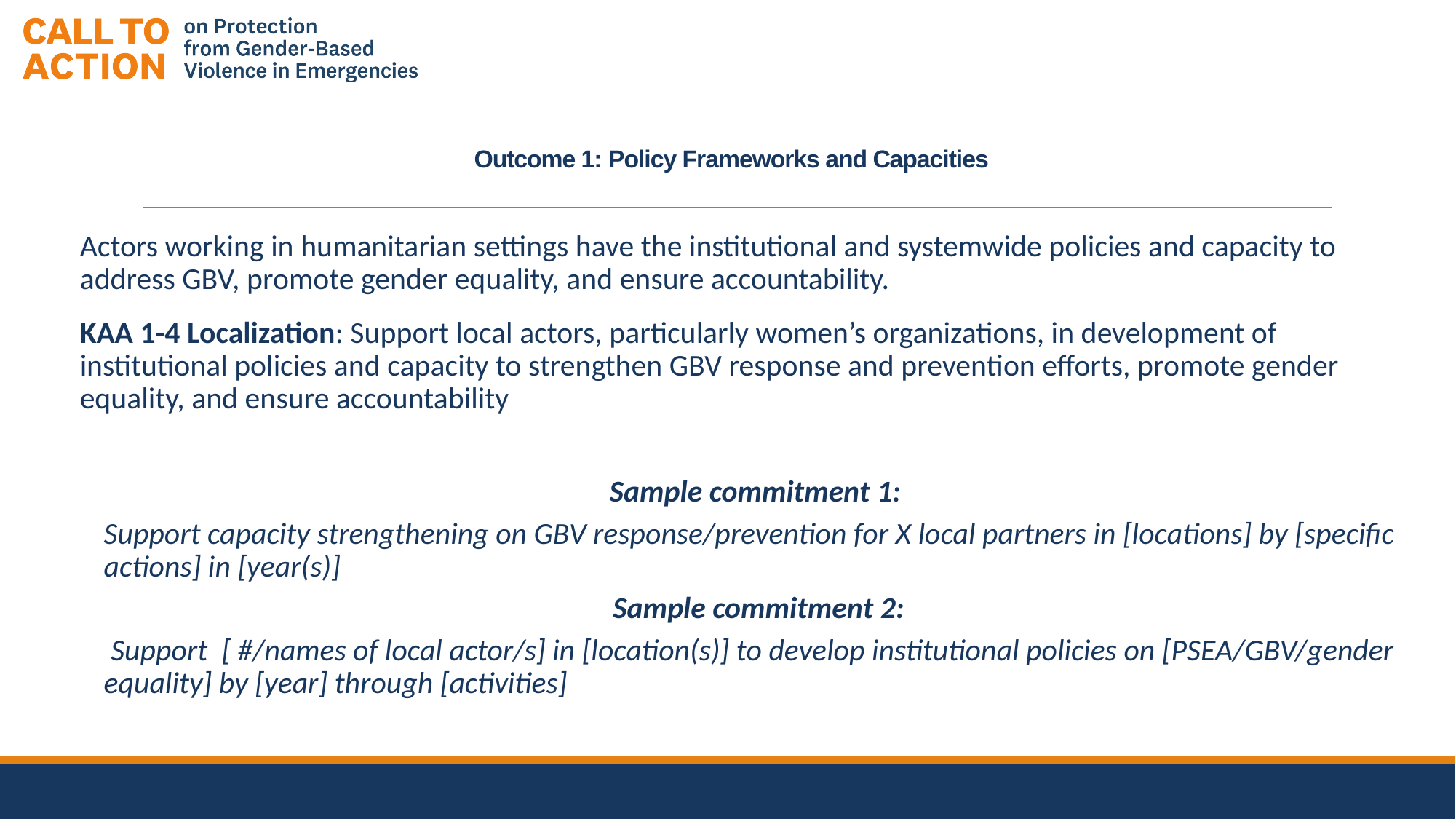

# Outcome 1: Policy Frameworks and Capacities
Actors working in humanitarian settings have the institutional and systemwide policies and capacity to address GBV, promote gender equality, and ensure accountability.
KAA 1-4 Localization: Support local actors, particularly women’s organizations, in development of institutional policies and capacity to strengthen GBV response and prevention efforts, promote gender equality, and ensure accountability

Sample commitment 1:
Support capacity strengthening on GBV response/prevention for X local partners in [locations] by [specific actions] in [year(s)]
Sample commitment 2:
 Support  [ #/names of local actor/s] in [location(s)] to develop institutional policies on [PSEA/GBV/gender equality] by [year] through [activities]